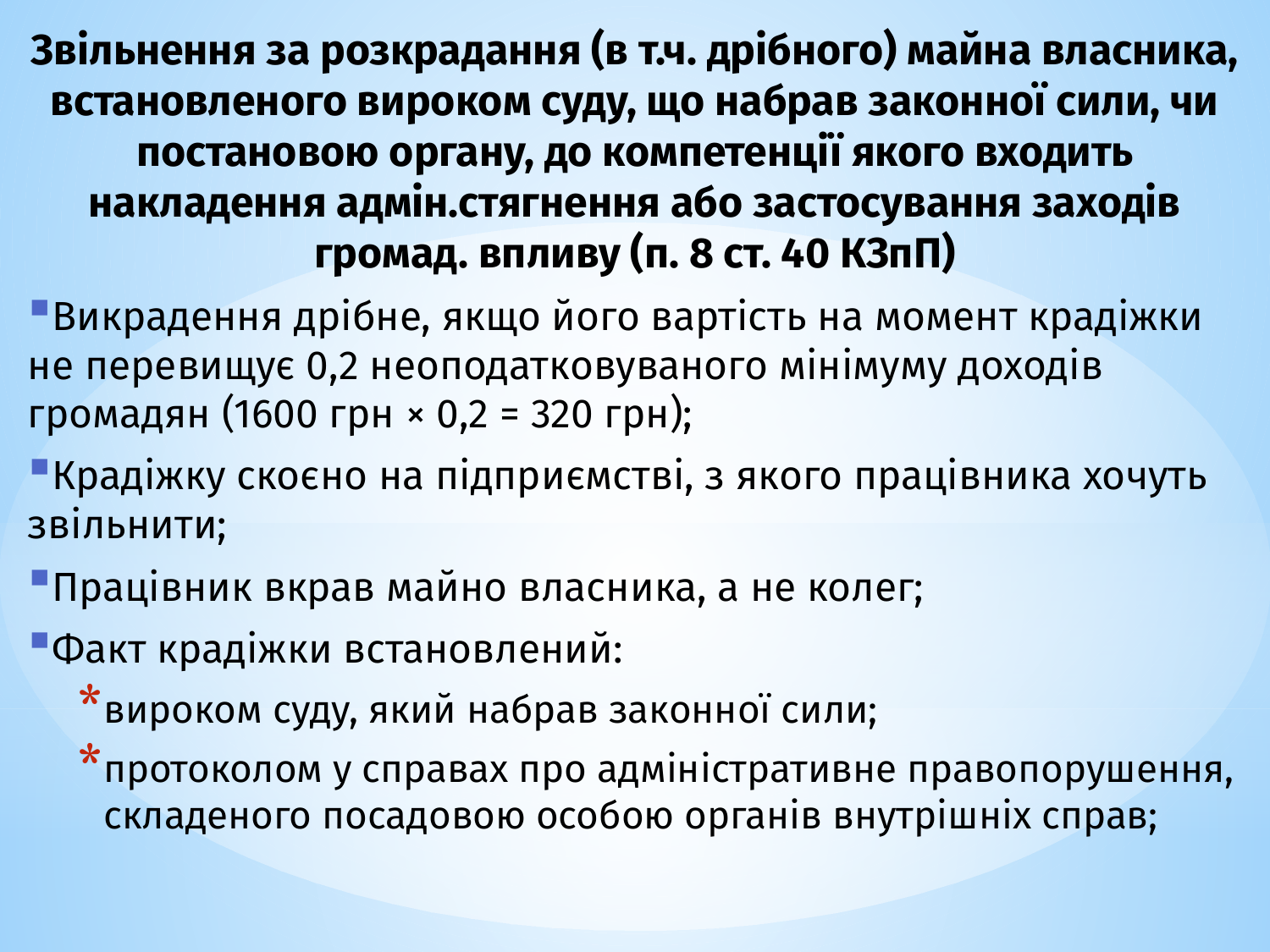

Звільнення за розкрадання (в т.ч. дрібного) майна власника, встановленого вироком суду, що набрав законної сили, чи постановою органу, до компетенції якого входить накладення адмін.стягнення або застосування заходів громад. впливу (п. 8 ст. 40 КЗпП)
Викрадення дрібне, якщо його вартість на момент крадіжки не перевищує 0,2 неоподатковуваного мінімуму доходів громадян (1600 грн × 0,2 = 320 грн);
Крадіжку скоєно на підприємстві, з якого працівника хочуть звільнити;
Працівник вкрав майно власника, а не колег;
Факт крадіжки встановлений:
вироком суду, який набрав законної сили;
протоколом у справах про адміністративне правопорушення, складеного посадовою особою органів внутрішніх справ;